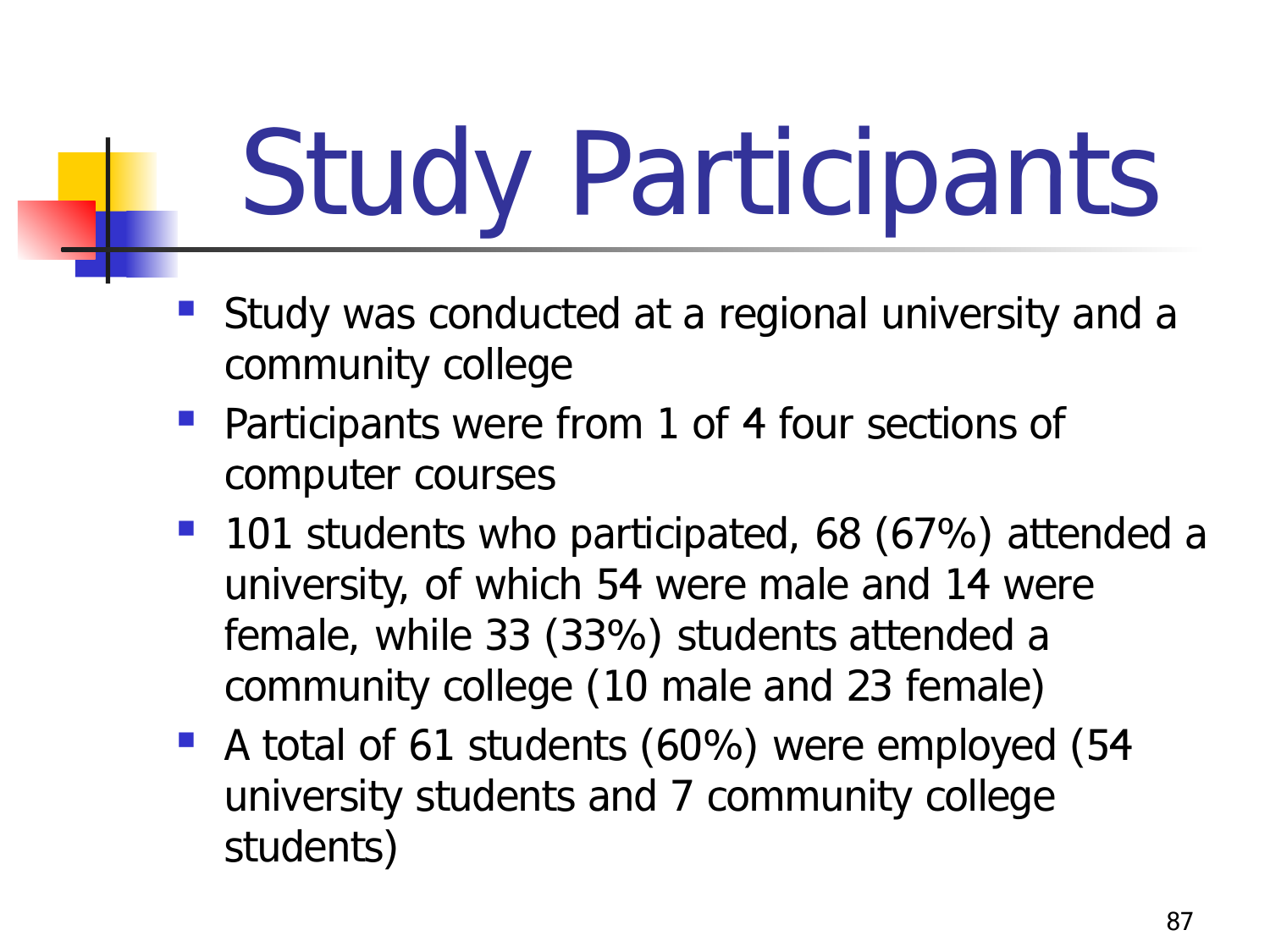

# Study Participants
Study was conducted at a regional university and a community college
Participants were from 1 of 4 four sections of computer courses
101 students who participated, 68 (67%) attended a university, of which 54 were male and 14 were female, while 33 (33%) students attended a community college (10 male and 23 female)
A total of 61 students (60%) were employed (54 university students and 7 community college students)
87